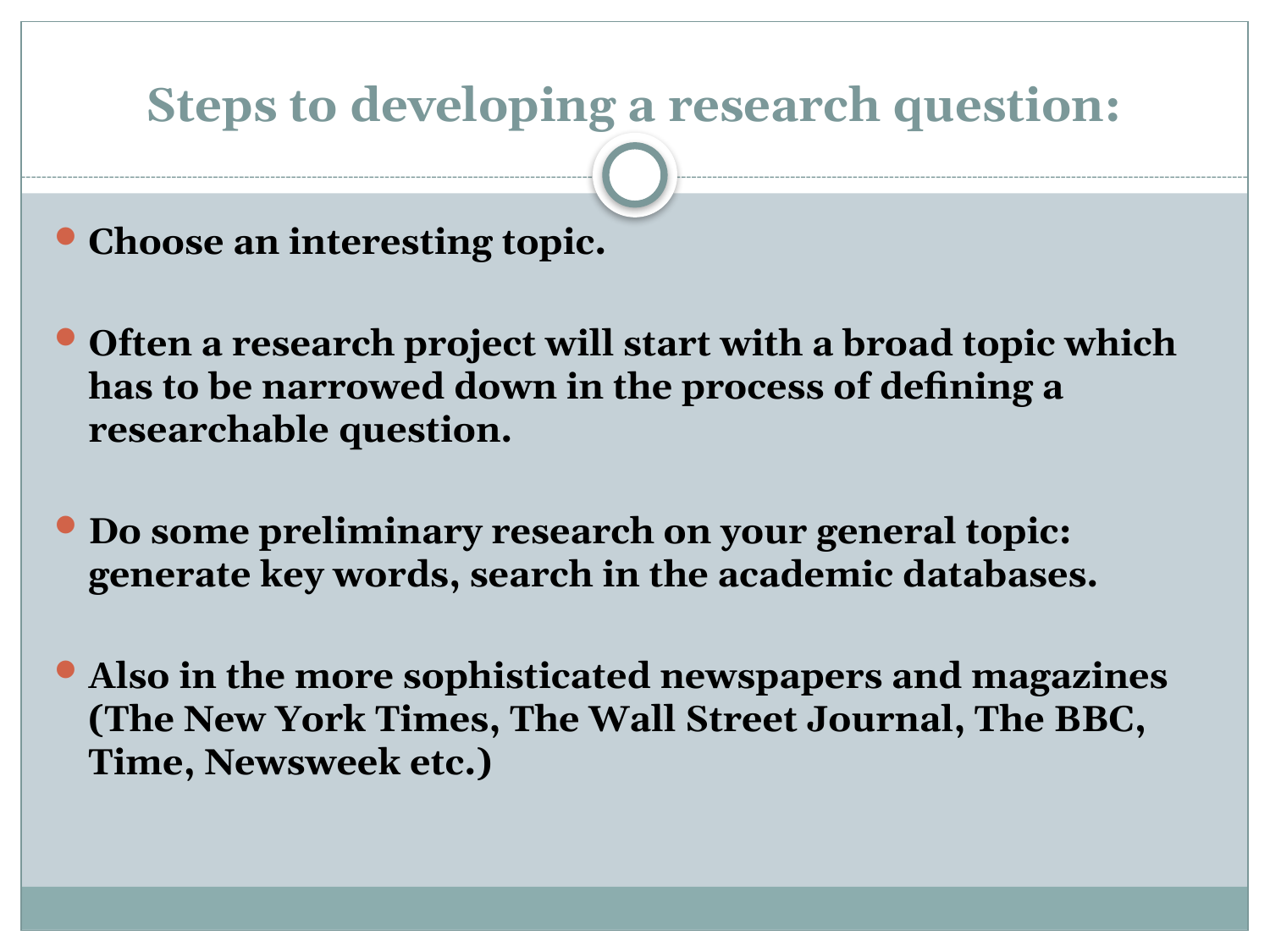

# Steps to developing a research question:
Choose an interesting topic.

Often a research project will start with a broad topic which has to be narrowed down in the process of defining a researchable question.

Do some preliminary research on your general topic: generate key words, search in the academic databases.

Also in the more sophisticated newspapers and magazines (The New York Times, The Wall Street Journal, The BBC, Time, Newsweek etc.)